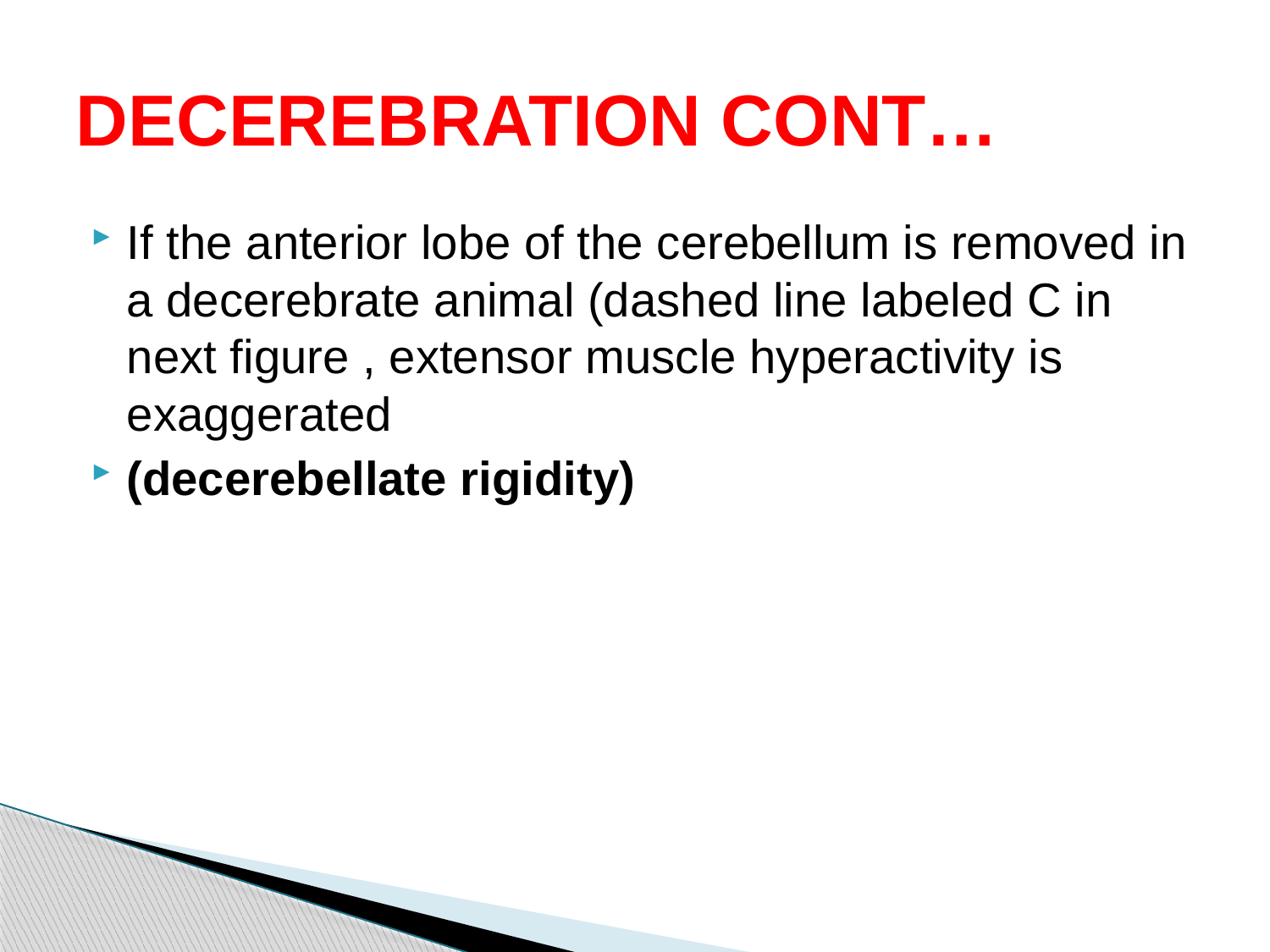

# DECEREBRATION CONT…
If the anterior lobe of the cerebellum is removed in a decerebrate animal (dashed line labeled C in next figure , extensor muscle hyperactivity is exaggerated
(decerebellate rigidity)